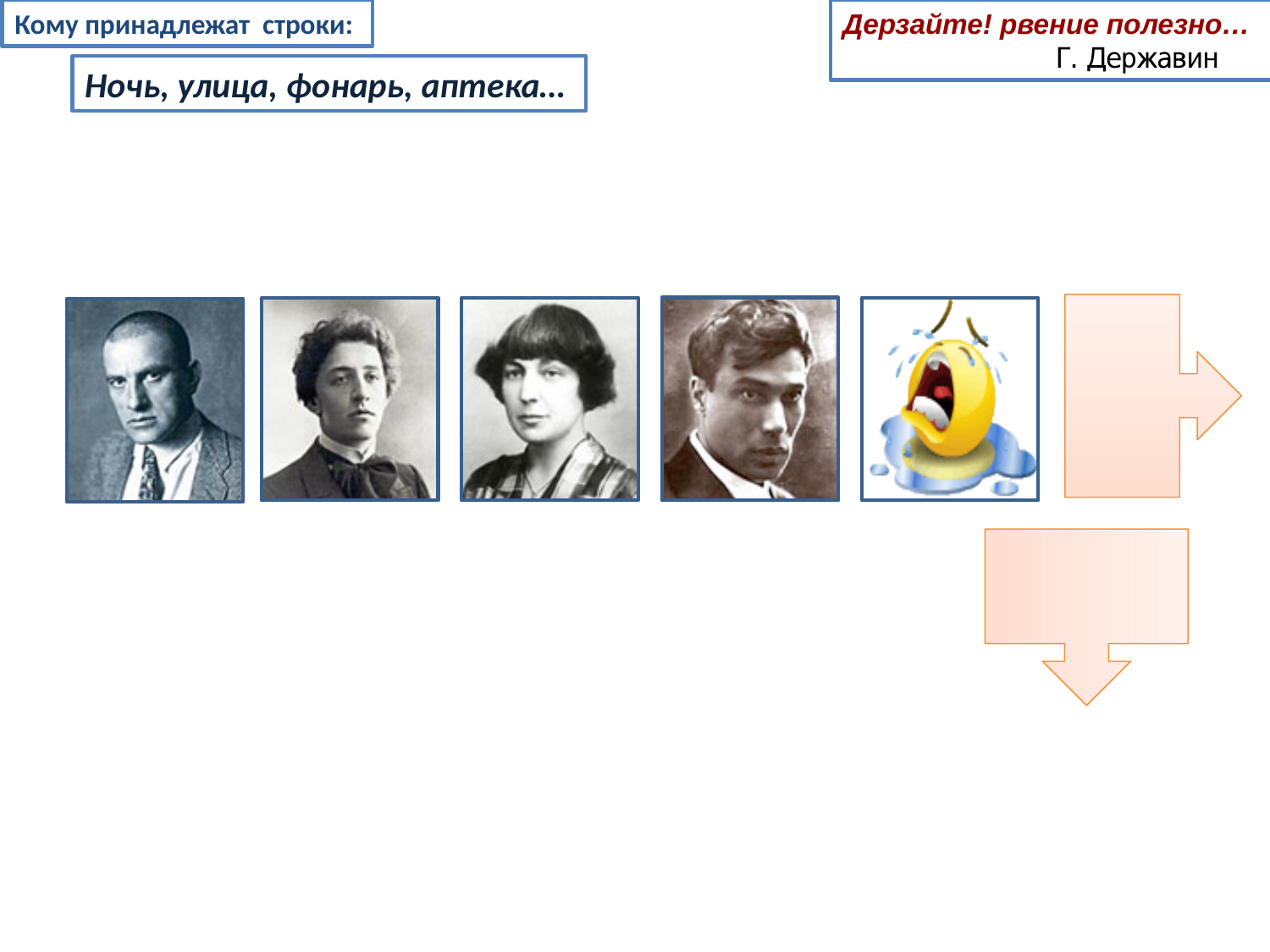

Кому принадлежат  строки:
Дерзайте! рвение полезно…
                        Г. Державин
Ночь, улица, фонарь, аптека…